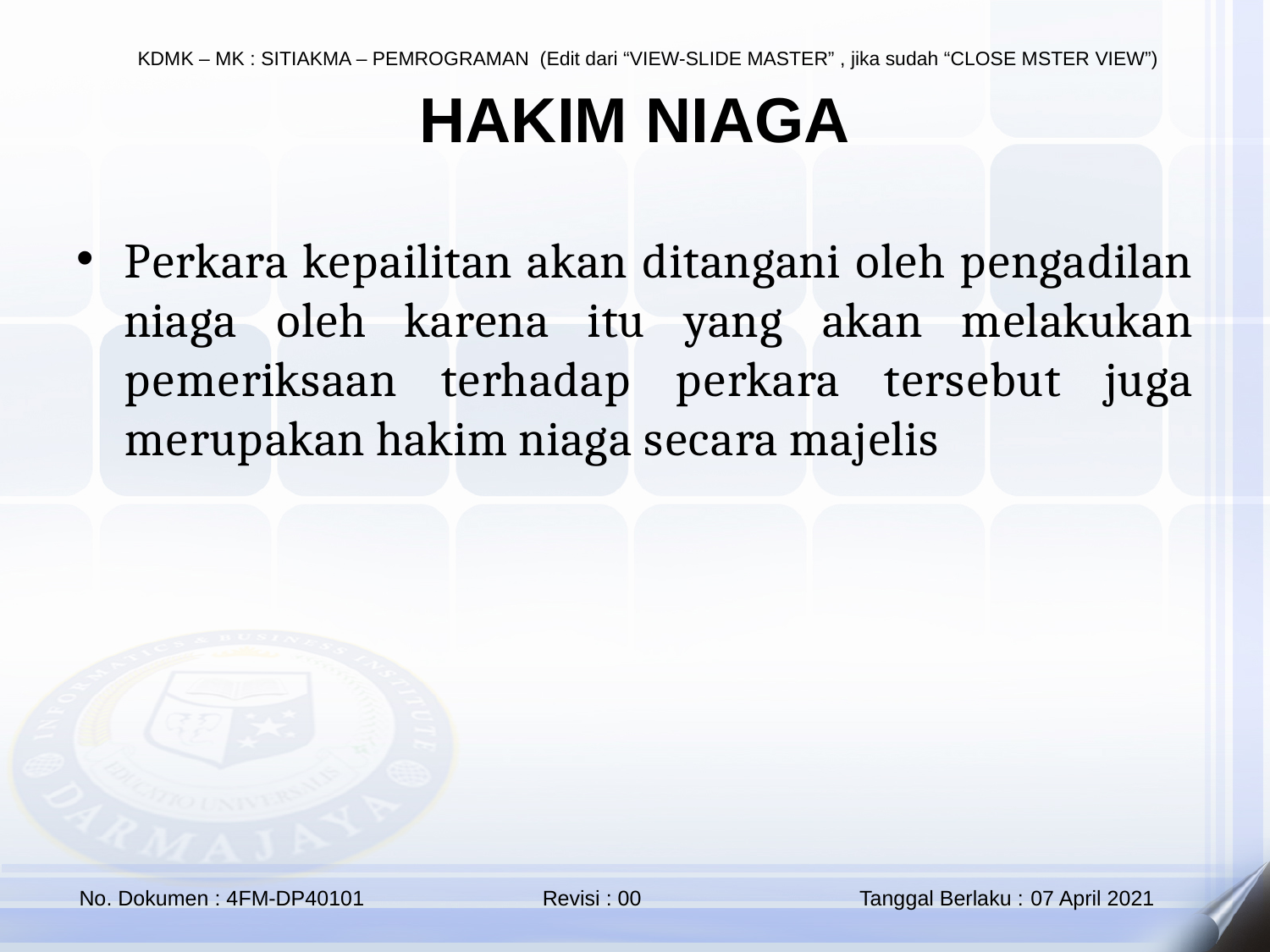

# HAKIM NIAGA
Perkara kepailitan akan ditangani oleh pengadilan niaga oleh karena itu yang akan melakukan pemeriksaan terhadap perkara tersebut juga merupakan hakim niaga secara majelis